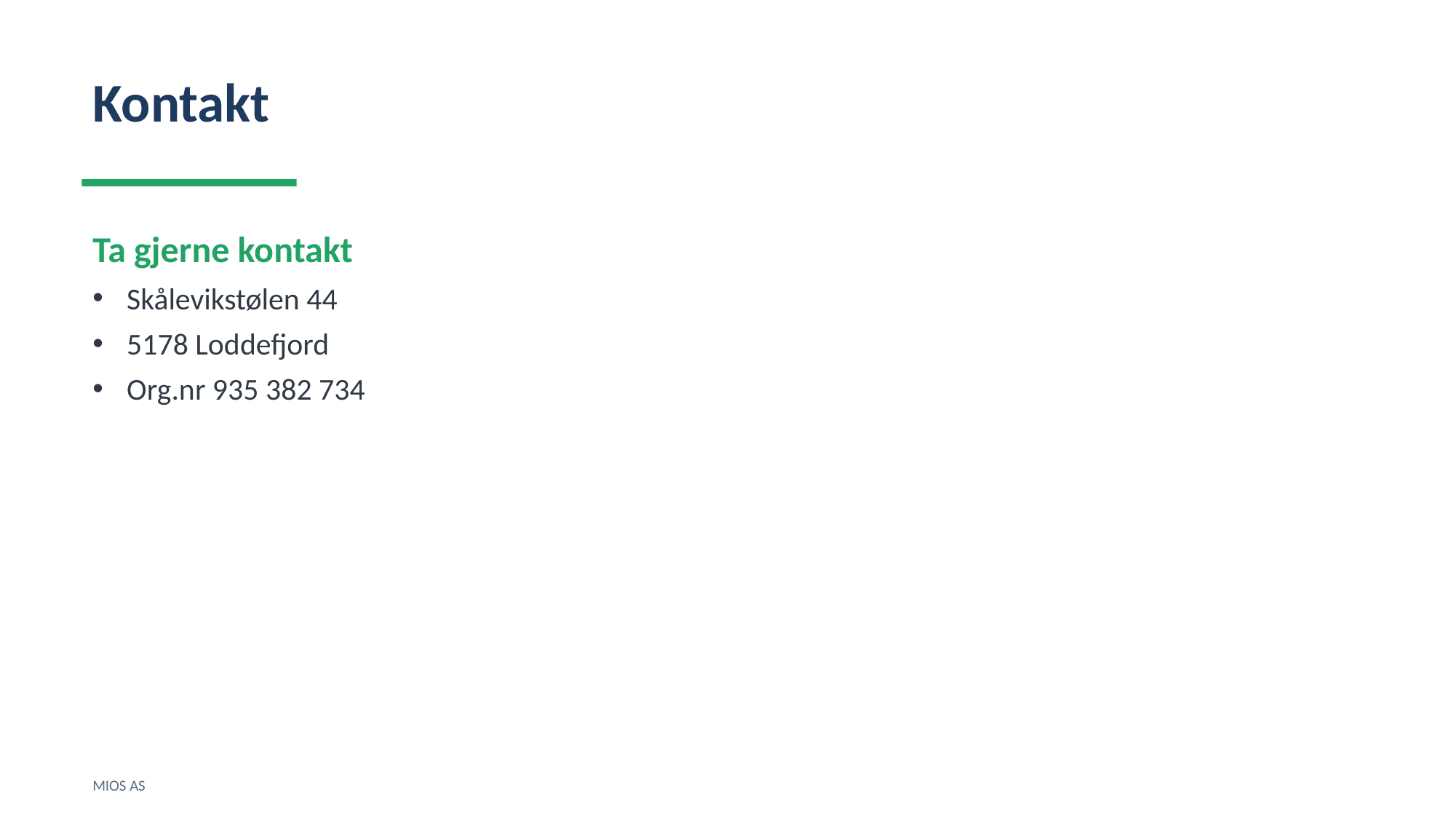

Kontakt

Ta gjerne kontakt
Skålevikstølen 44
5178 Loddefjord
Org.nr 935 382 734
MIOS AS